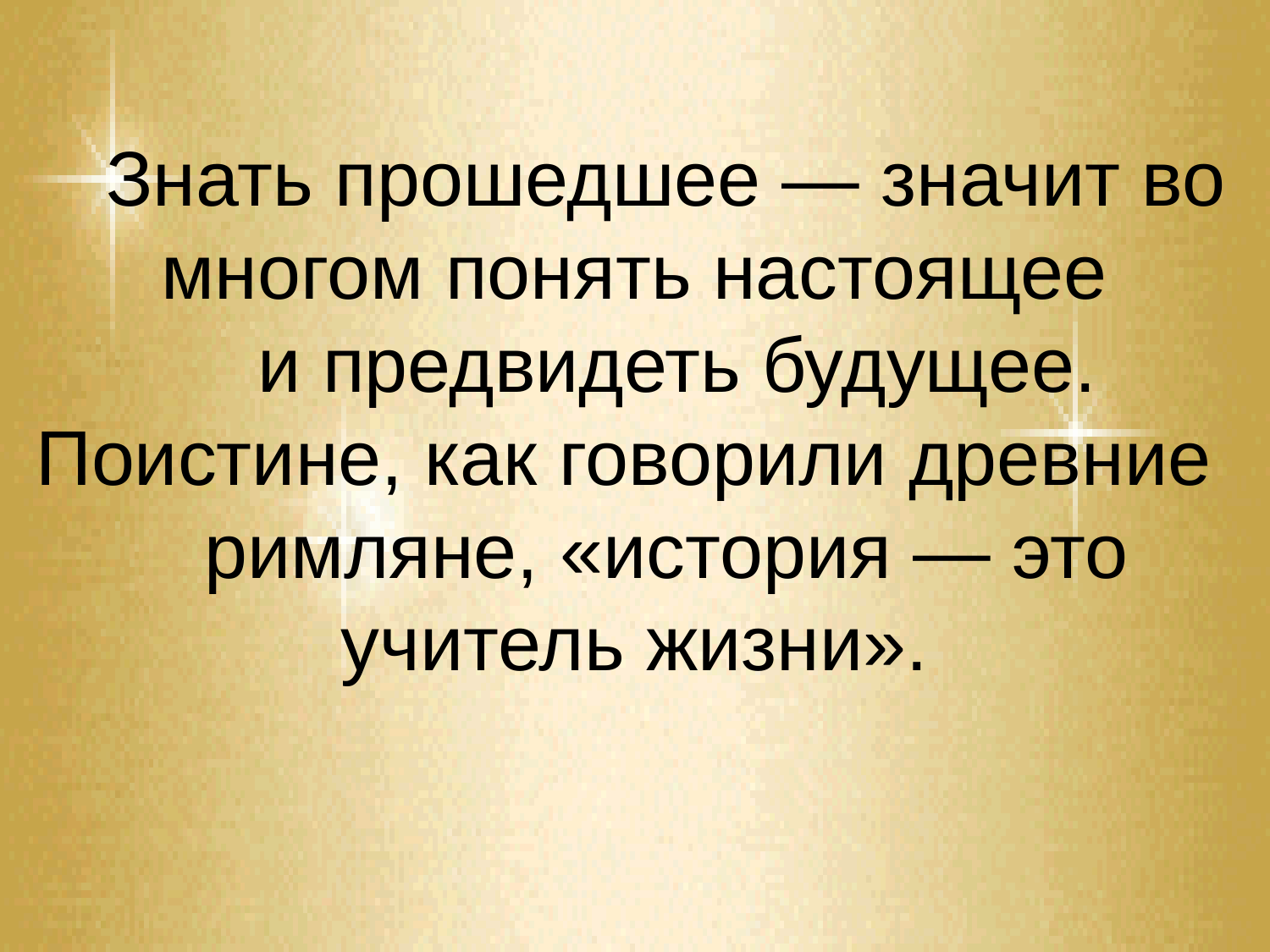

Знать прошедшее — значит во многом понять настоящее
 и предвидеть будущее. Поистине, как говорили древние
римляне, «история — это учитель жизни».